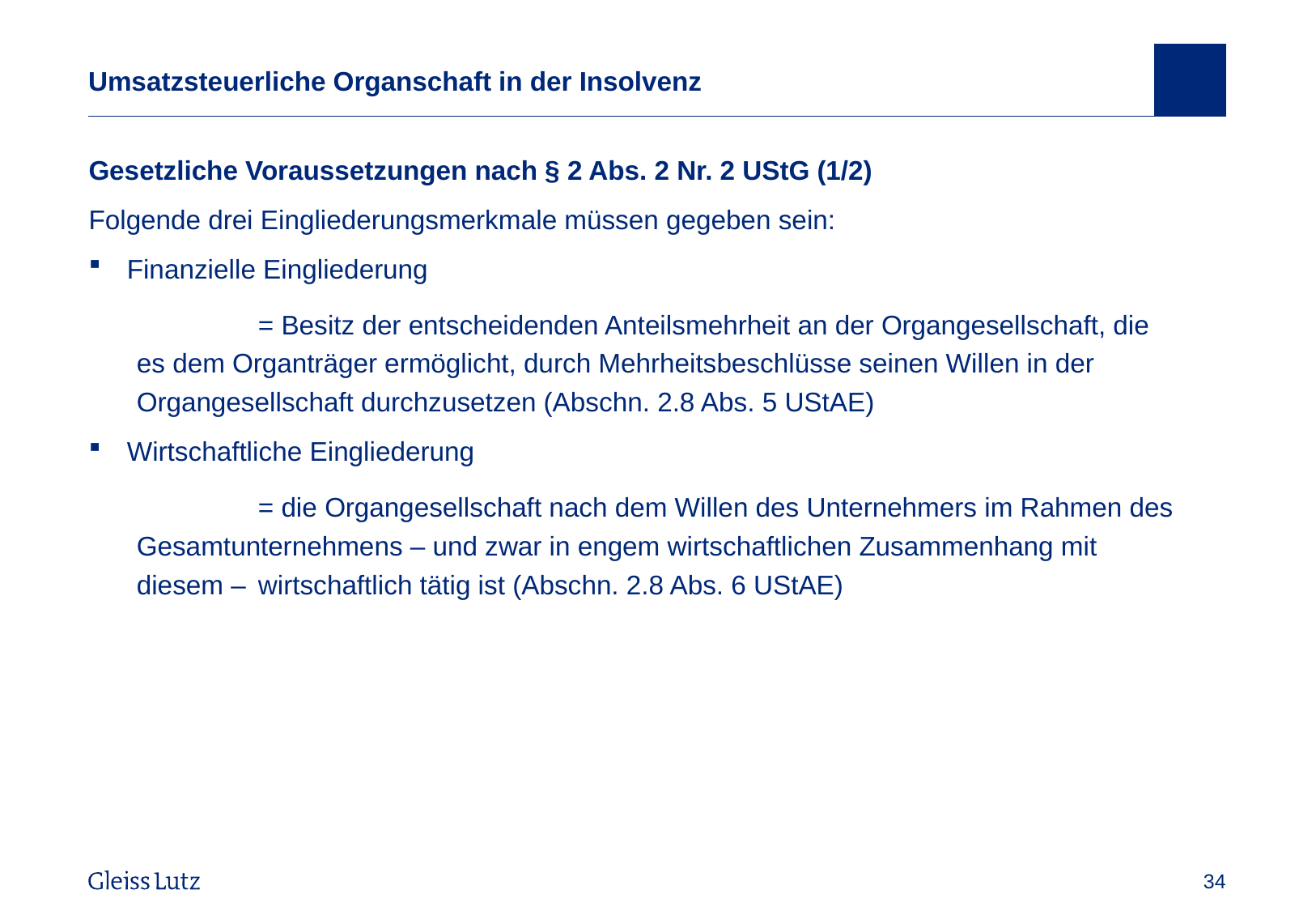

# Umsatzsteuerliche Organschaft in der Insolvenz
Gesetzliche Voraussetzungen nach § 2 Abs. 2 Nr. 2 UStG (1/2)
Folgende drei Eingliederungsmerkmale müssen gegeben sein:
Finanzielle Eingliederung
		= Besitz der entscheidenden Anteilsmehrheit an der Organgesellschaft, die es dem Organträger ermöglicht, durch Mehrheitsbeschlüsse seinen Willen in der Organgesellschaft durchzusetzen (Abschn. 2.8 Abs. 5 UStAE)
Wirtschaftliche Eingliederung
		= die Organgesellschaft nach dem Willen des Unternehmers im Rahmen des Gesamtunternehmens – und zwar in engem wirtschaftlichen Zusammenhang mit diesem –	wirtschaftlich tätig ist (Abschn. 2.8 Abs. 6 UStAE)

Vorname Name, Datum
34